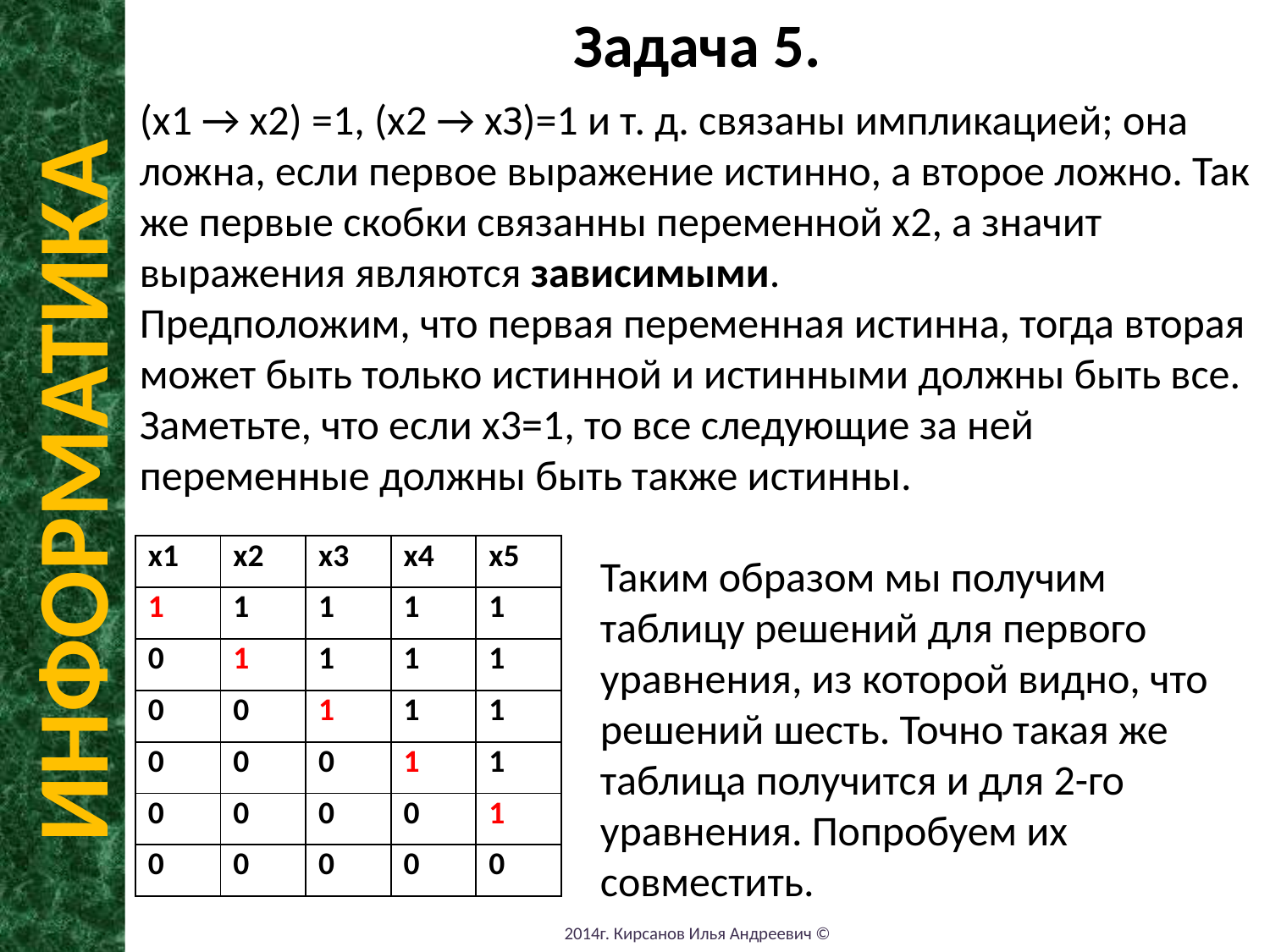

Задача 5.
(x1 → х2) =1, (х2 → хЗ)=1 и т. д. связаны импликацией; она ложна, если первое выражение истинно, а второе ложно. Так же первые скобки связанны переменной х2, а значит выражения являются зависимыми.
Предположим, что первая переменная истинна, тогда вторая может быть только истинной и истинными должны быть все. Заметьте, что если x3=1, то все следующие за ней переменные должны быть также истинны.

Таким образом мы получим таблицу решений для первого уравнения, из которой видно, что решений шесть. Точно такая же таблица получится и для 2-го уравнения. Попробуем их совместить.

ИНФОРМАТИКА
| x1 | x2 | x3 | x4 | x5 |
| --- | --- | --- | --- | --- |
| 1 | 1 | 1 | 1 | 1 |
| 0 | 1 | 1 | 1 | 1 |
| 0 | 0 | 1 | 1 | 1 |
| 0 | 0 | 0 | 1 | 1 |
| 0 | 0 | 0 | 0 | 1 |
| 0 | 0 | 0 | 0 | 0 |
2014г. Кирсанов Илья Андреевич ©